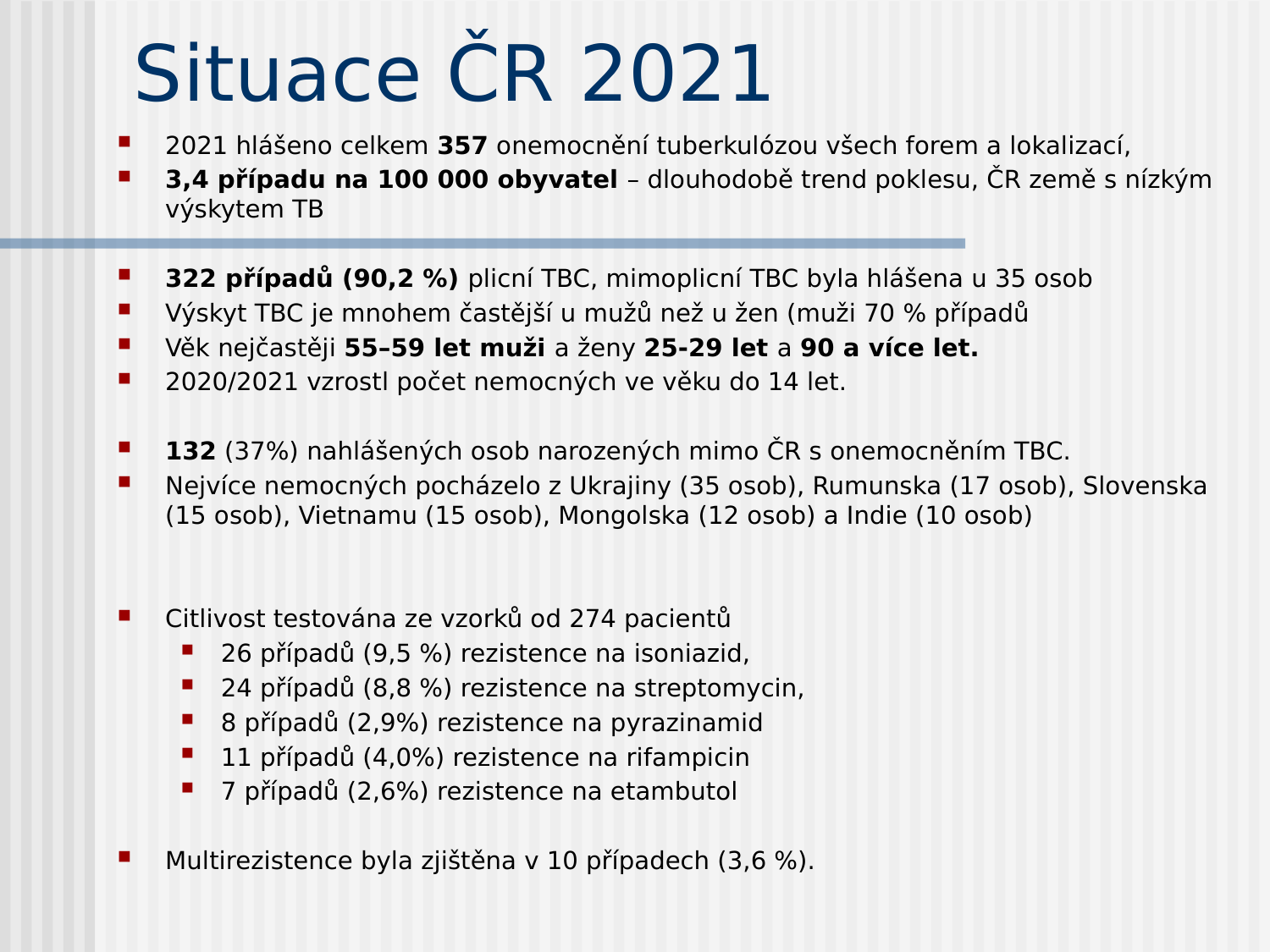

# Situace ČR 2021
2021 hlášeno celkem 357 onemocnění tuberkulózou všech forem a lokalizací,
3,4 případu na 100 000 obyvatel – dlouhodobě trend poklesu, ČR země s nízkým výskytem TB

322 případů (90,2 %) plicní TBC, mimoplicní TBC byla hlášena u 35 osob
Výskyt TBC je mnohem častější u mužů než u žen (muži 70 % případů
Věk nejčastěji 55–59 let muži a ženy 25-29 let a 90 a více let.
2020/2021 vzrostl počet nemocných ve věku do 14 let.

132 (37%) nahlášených osob narozených mimo ČR s onemocněním TBC.
Nejvíce nemocných pocházelo z Ukrajiny (35 osob), Rumunska (17 osob), Slovenska (15 osob), Vietnamu (15 osob), Mongolska (12 osob) a Indie (10 osob)

Citlivost testována ze vzorků od 274 pacientů
26 případů (9,5 %) rezistence na isoniazid,
24 případů (8,8 %) rezistence na streptomycin,
8 případů (2,9%) rezistence na pyrazinamid
11 případů (4,0%) rezistence na rifampicin
7 případů (2,6%) rezistence na etambutol

Multirezistence byla zjištěna v 10 případech (3,6 %).